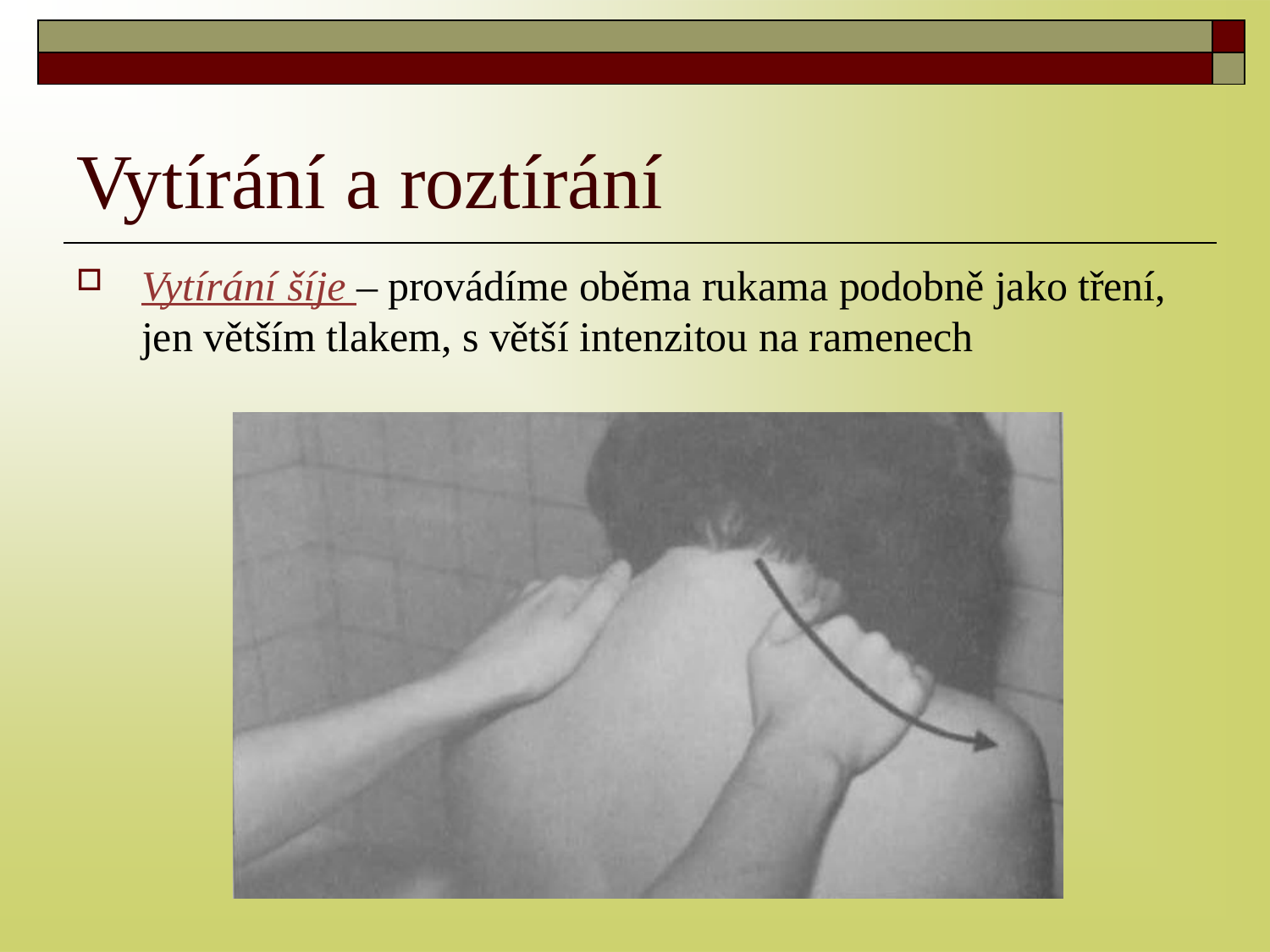

|  |  |
| --- | --- |
|  |  |
# Vytírání a roztírání
Vytírání šíje – provádíme oběma rukama podobně jako tření, jen větším tlakem, s větší intenzitou na ramenech